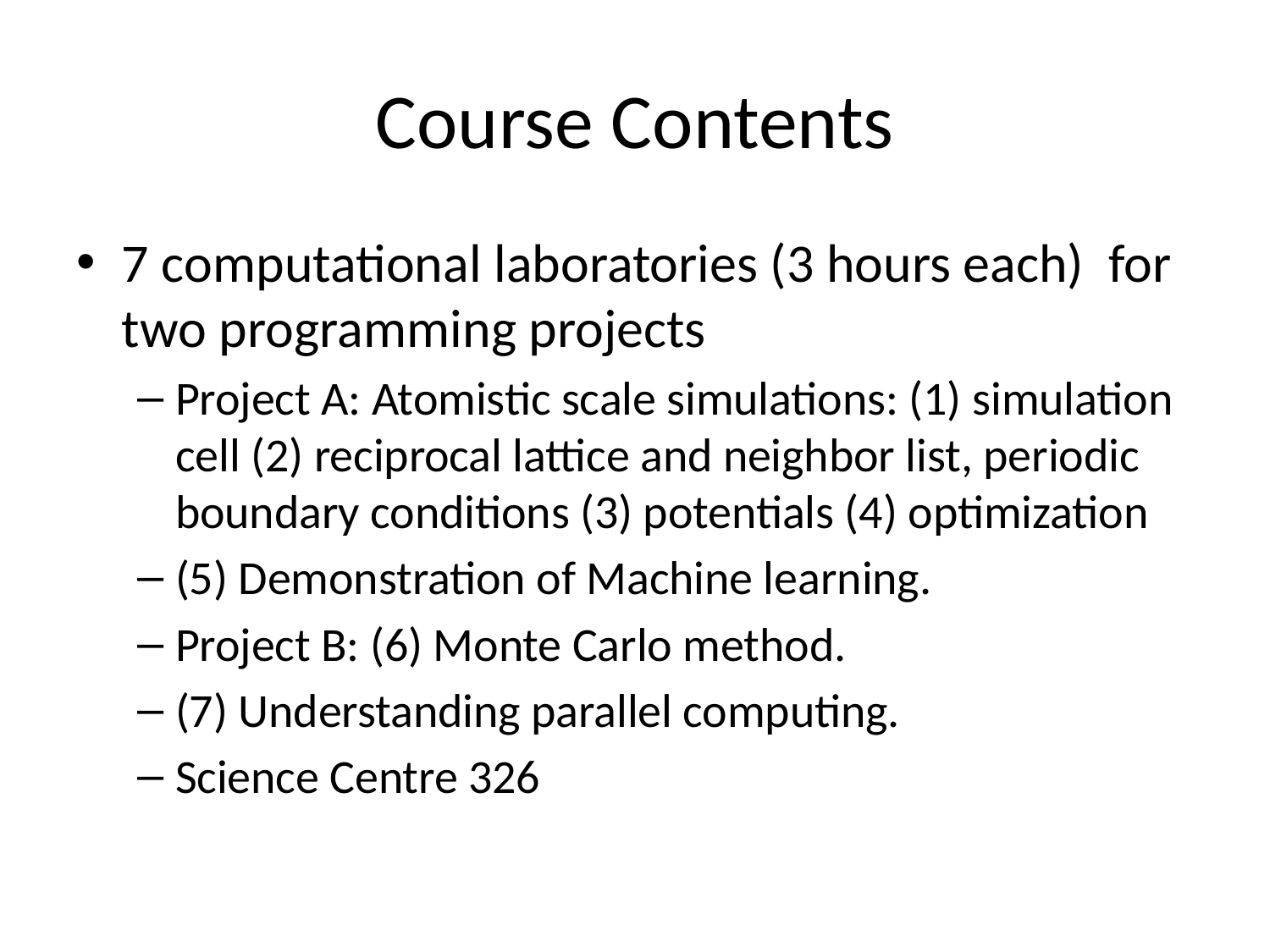

# Course Contents
7 computational laboratories (3 hours each)  for two programming projects
Project A: Atomistic scale simulations: (1) simulation cell (2) reciprocal lattice and neighbor list, periodic boundary conditions (3) potentials (4) optimization
(5) Demonstration of Machine learning.
Project B: (6) Monte Carlo method.
(7) Understanding parallel computing.
Science Centre 326